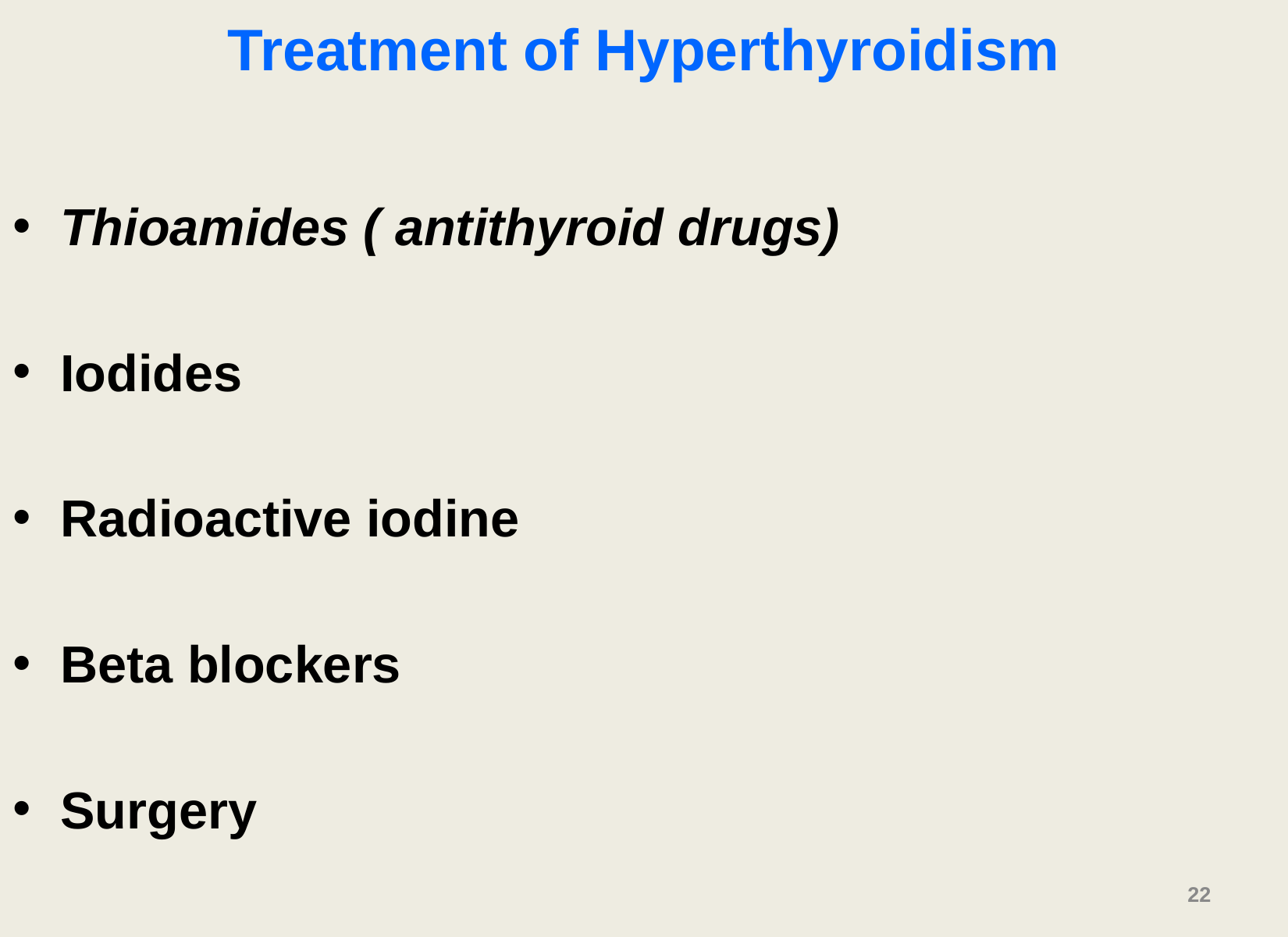

# Treatment of Hyperthyroidism

Thioamides ( antithyroid drugs)

Iodides

Radioactive iodine

Beta blockers

Surgery

22